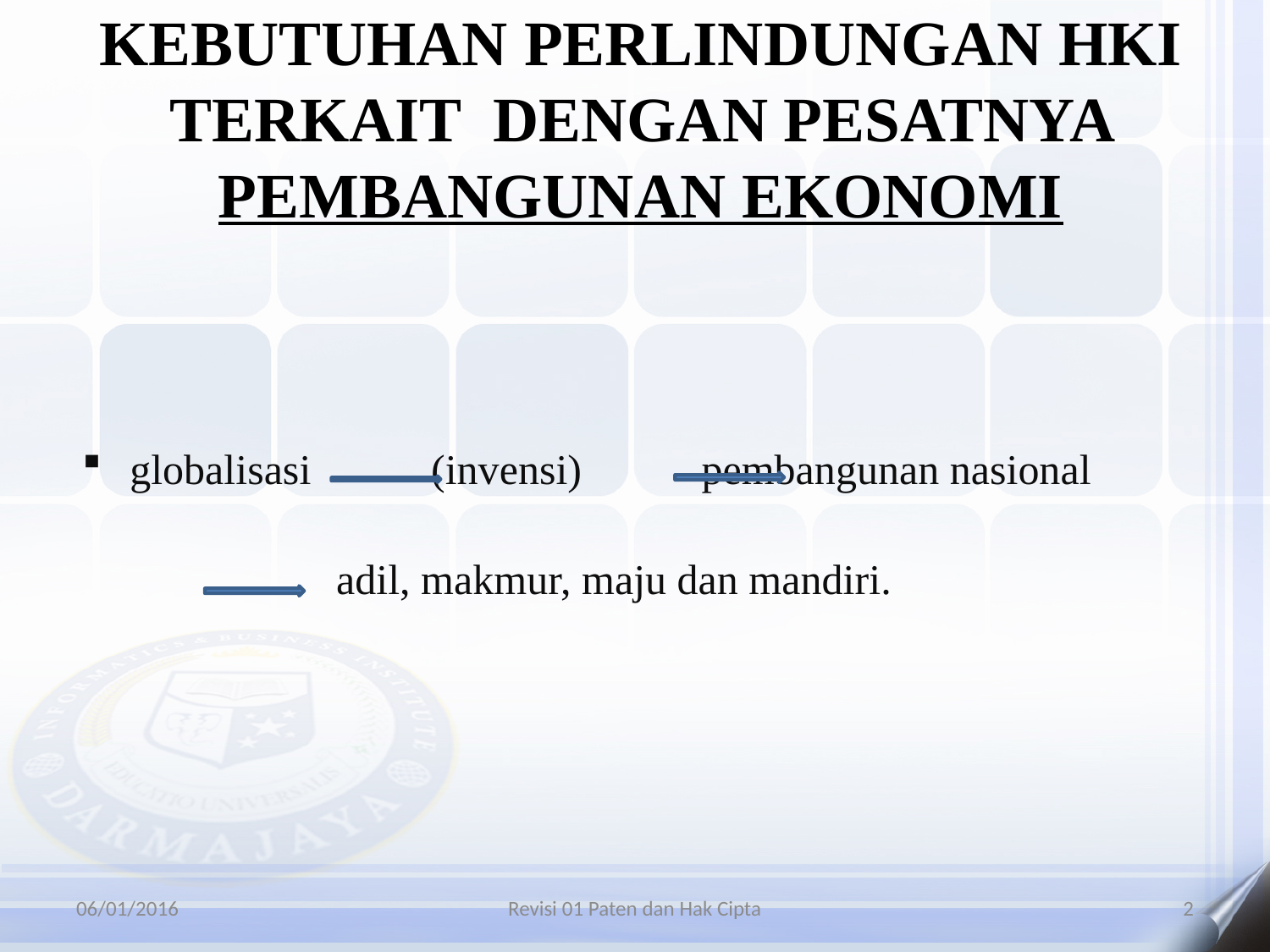

# KEBUTUHAN PERLINDUNGAN HKI TERKAIT  DENGAN PESATNYA PEMBANGUNAN EKONOMI

globalisasi           (invensi)           pembangunan nasional
		adil, makmur, maju dan mandiri.

06/01/2016
Revisi 01 Paten dan Hak Cipta
2